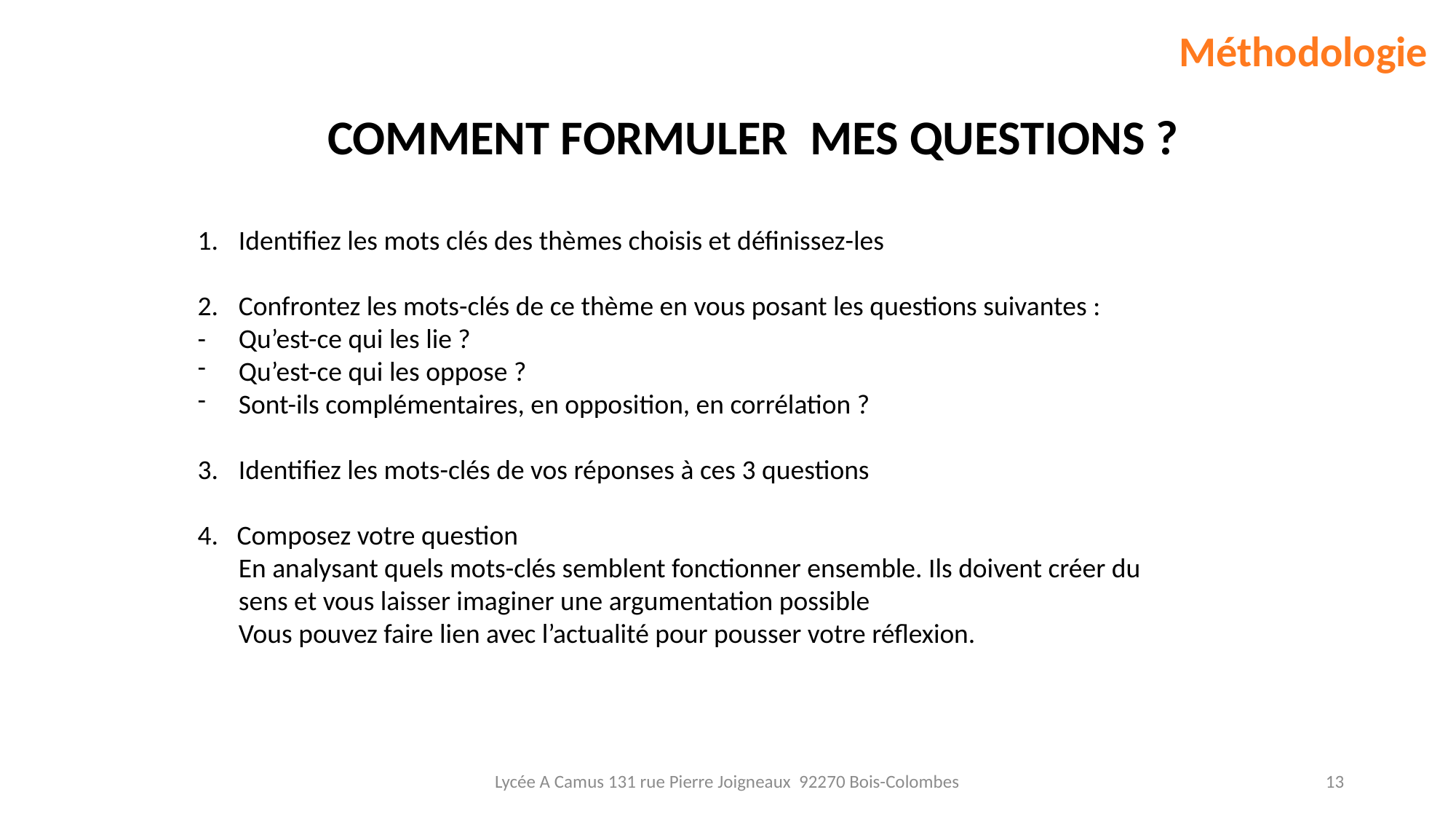

Méthodologie
COMMENT FORMULER  MES QUESTIONS ?
Identifiez les mots clés des thèmes choisis et définissez-les

Confrontez les mots-clés de ce thème en vous posant les questions suivantes :
-	Qu’est-ce qui les lie ?
Qu’est-ce qui les oppose ?
Sont-ils complémentaires, en opposition, en corrélation ?

Identifiez les mots-clés de vos réponses à ces 3 questions

4.   Composez votre question
	En analysant quels mots-clés semblent fonctionner ensemble. Ils doivent créer du sens et vous laisser imaginer une argumentation possible
	Vous pouvez faire lien avec l’actualité pour pousser votre réflexion.
Lycée A Camus 131 rue Pierre Joigneaux  92270 Bois-Colombes
13